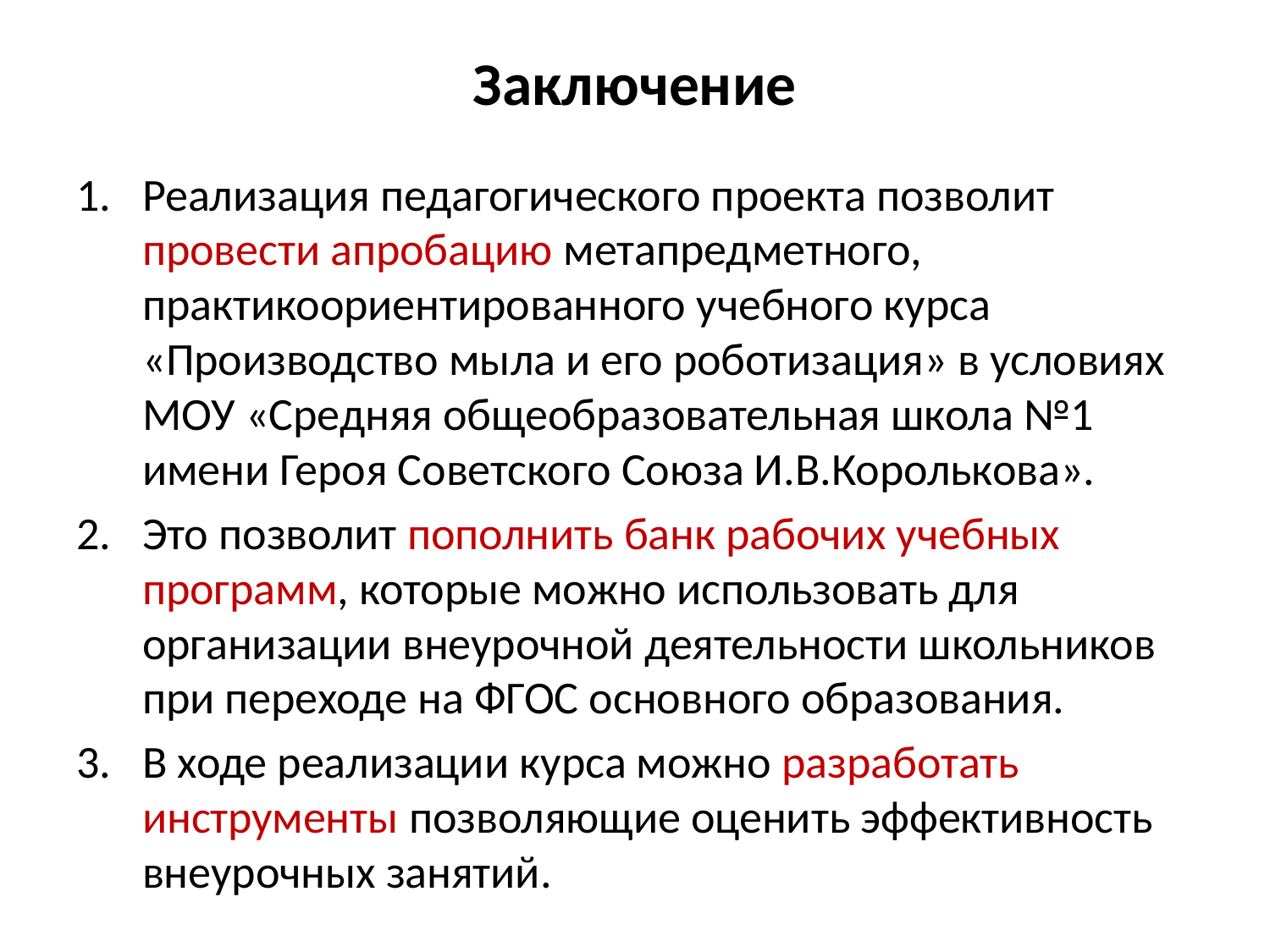

# Заключение
Реализация педагогического проекта позволит провести апробацию метапредметного, практикоориентированного учебного курса «Производство мыла и его роботизация» в условиях МОУ «Средняя общеобразовательная школа №1 имени Героя Советского Союза И.В.Королькова».
Это позволит пополнить банк рабочих учебных программ, которые можно использовать для организации внеурочной деятельности школьников при переходе на ФГОС основного образования.
В ходе реализации курса можно разработать инструменты позволяющие оценить эффективность внеурочных занятий.